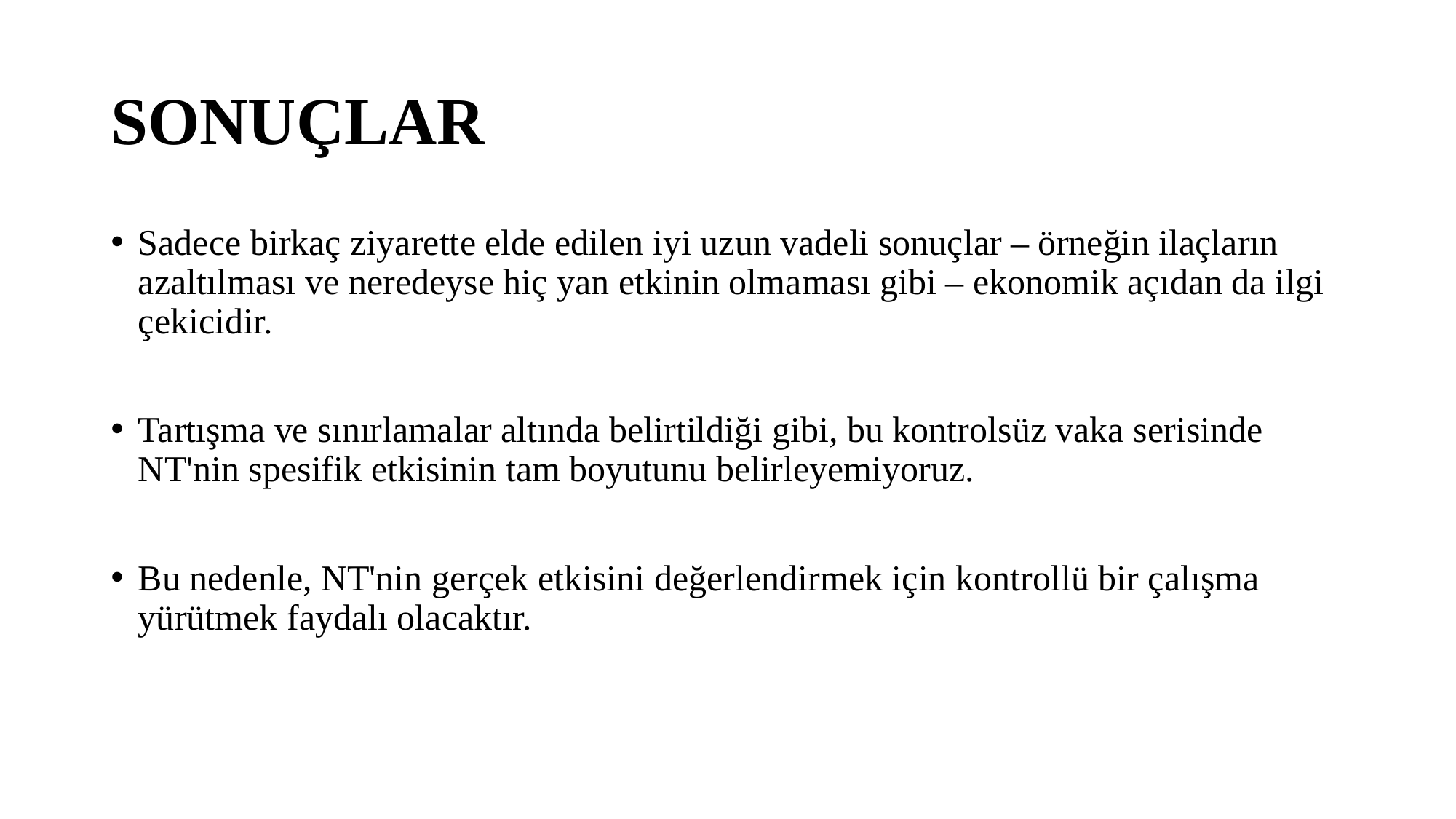

# SONUÇLAR
Sadece birkaç ziyarette elde edilen iyi uzun vadeli sonuçlar – örneğin ilaçların azaltılması ve neredeyse hiç yan etkinin olmaması gibi – ekonomik açıdan da ilgi çekicidir.

Tartışma ve sınırlamalar altında belirtildiği gibi, bu kontrolsüz vaka serisinde NT'nin spesifik etkisinin tam boyutunu belirleyemiyoruz.

Bu nedenle, NT'nin gerçek etkisini değerlendirmek için kontrollü bir çalışma yürütmek faydalı olacaktır.